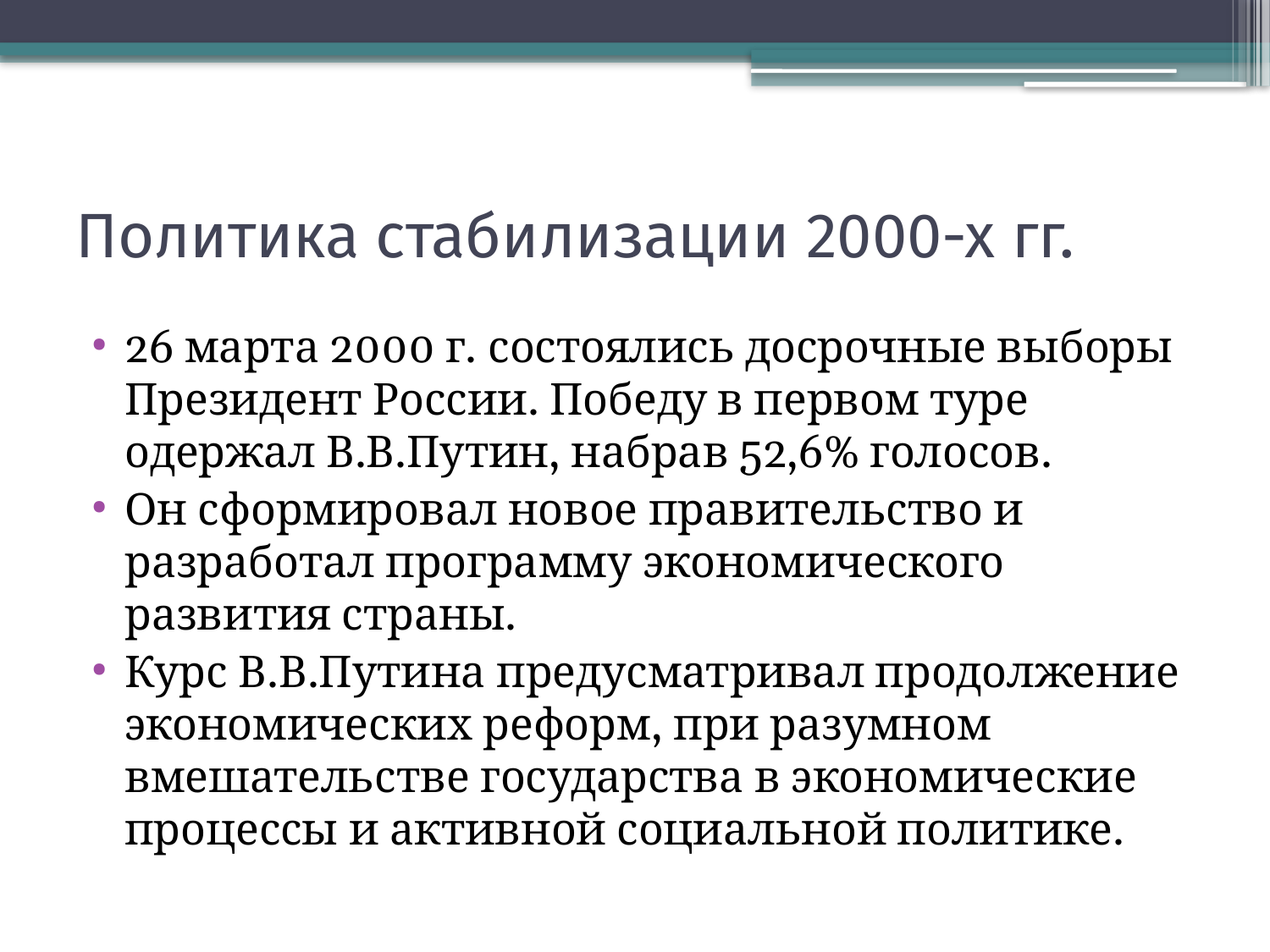

# Политика стабилизации 2000-х гг.
26 марта 2000 г. состоялись досрочные выборы Президент России. Победу в первом туре одержал В.В.Путин, набрав 52,6% голосов.
Он сформировал новое правительство и разработал программу экономического развития страны.
Курс В.В.Путина предусматривал продолжение экономических реформ, при разумном вмешательстве государства в экономические процессы и активной социальной политике.